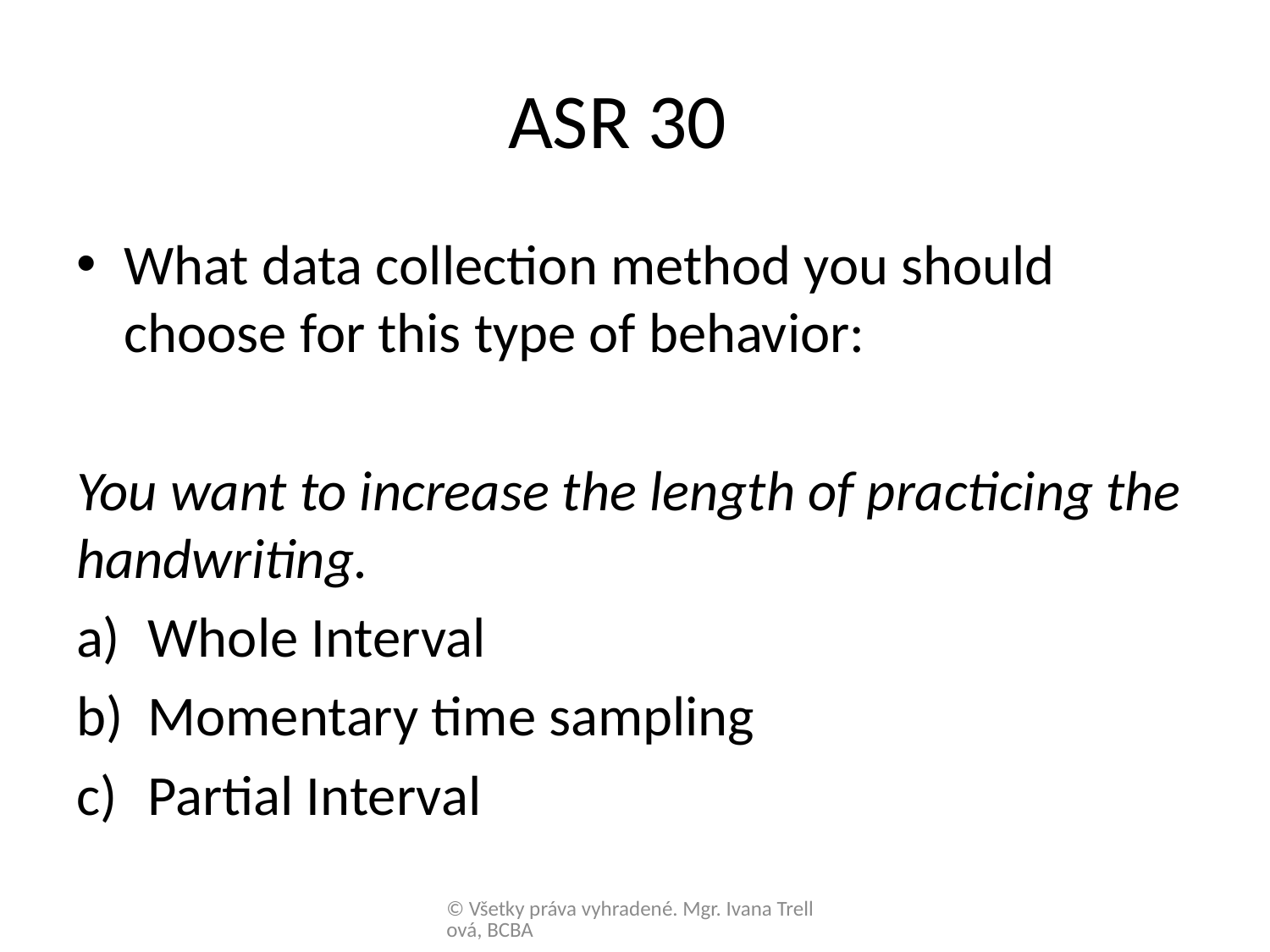

# ASR 30
What data collection method you should choose for this type of behavior:

You want to increase the length of practicing the handwriting.
Whole Interval
Momentary time sampling
Partial Interval

© Všetky práva vyhradené. Mgr. Ivana Trellová, BCBA